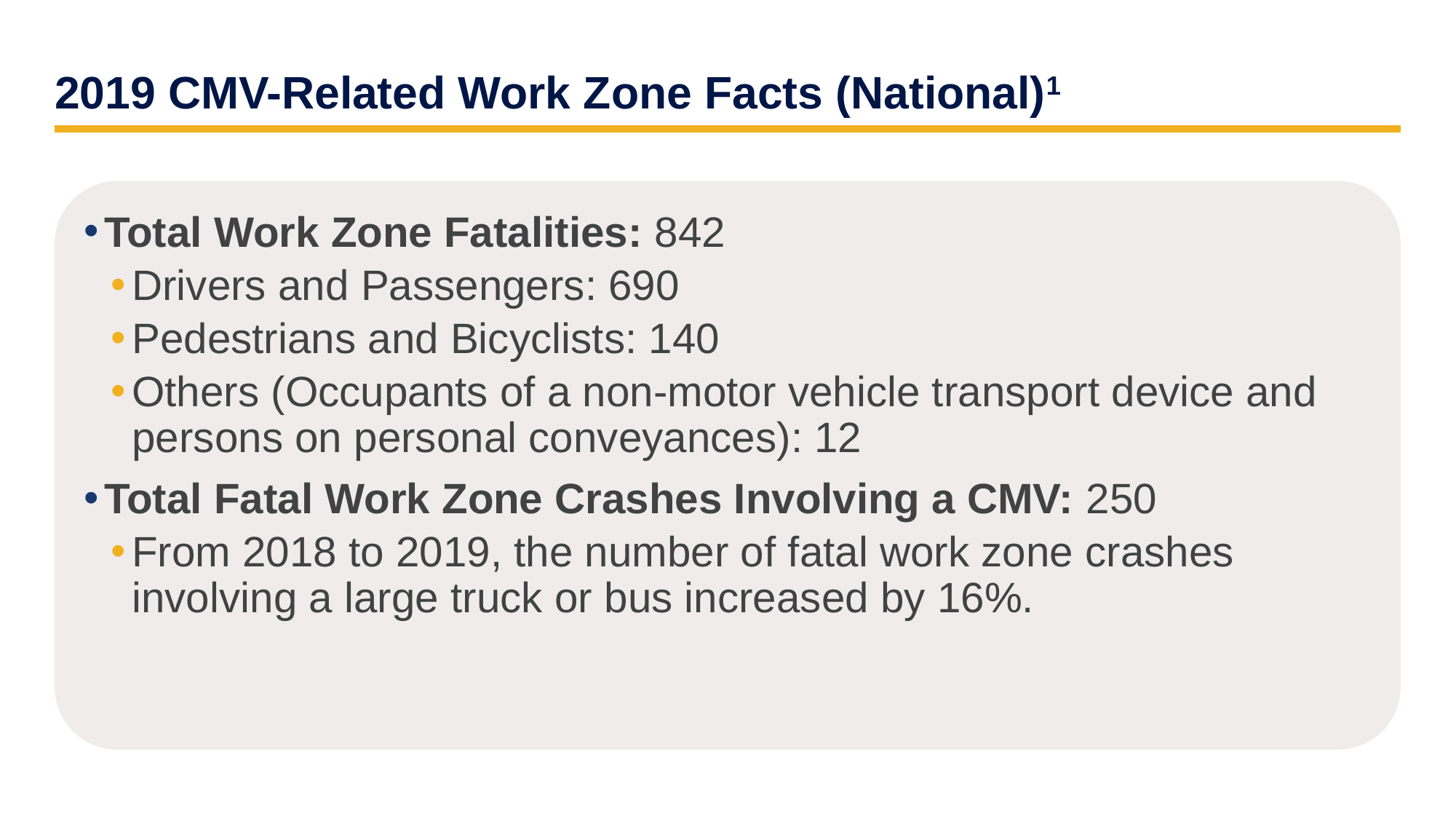

# 2019 CMV-Related Work Zone Facts (National)1
Total Work Zone Fatalities: 842
Drivers and Passengers: 690
Pedestrians and Bicyclists: 140
Others (Occupants of a non-motor vehicle transport device and persons on personal conveyances): 12
Total Fatal Work Zone Crashes Involving a CMV: 250
From 2018 to 2019, the number of fatal work zone crashes involving a large truck or bus increased by 16%.